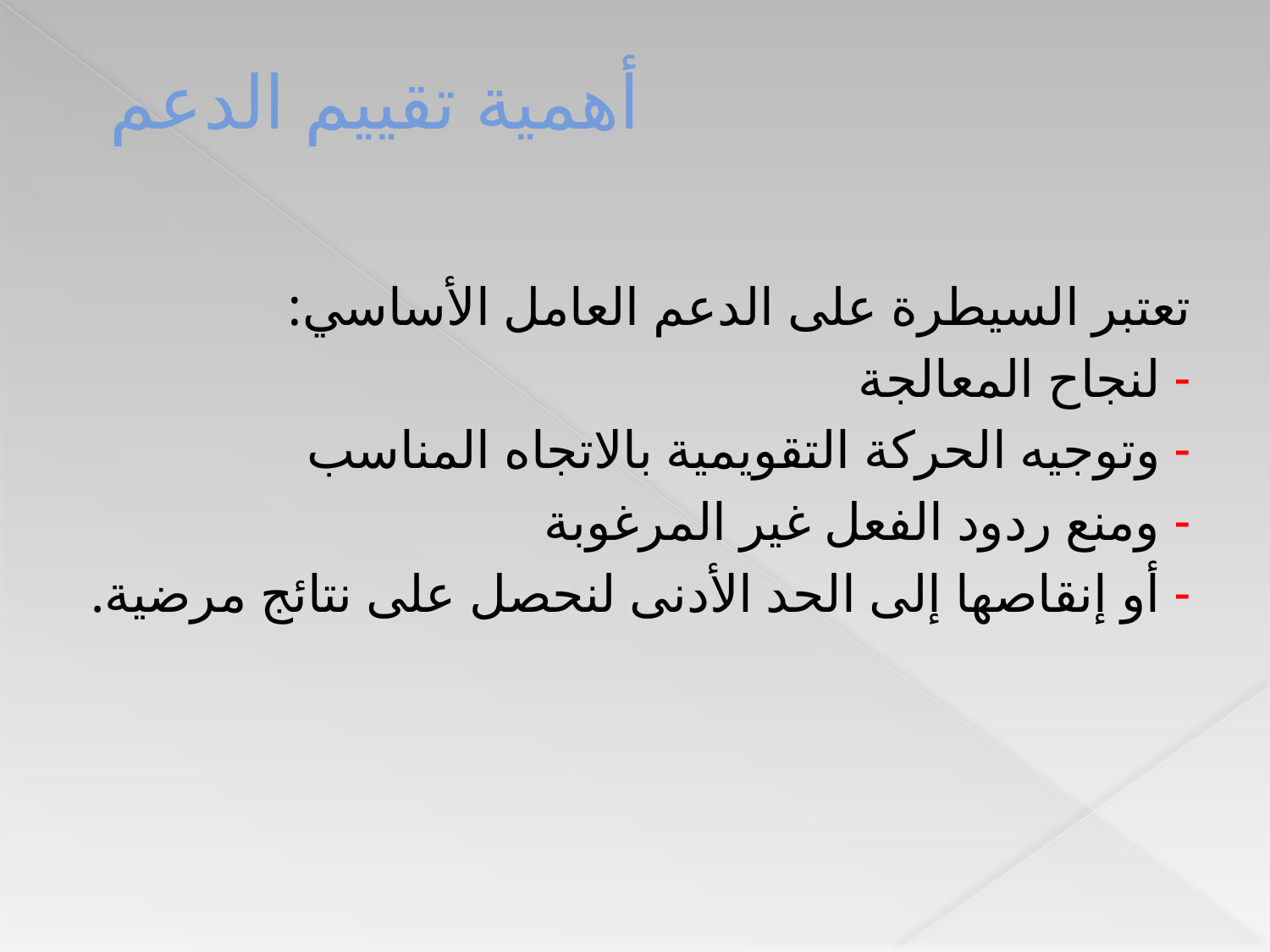

# أهمية تقييم الدعم
تعتبر السيطرة على الدعم العامل الأساسي:
- لنجاح المعالجة
- وتوجيه الحركة التقويمية بالاتجاه المناسب
- ومنع ردود الفعل غير المرغوبة
- أو إنقاصها إلى الحد الأدنى لنحصل على نتائج مرضية.